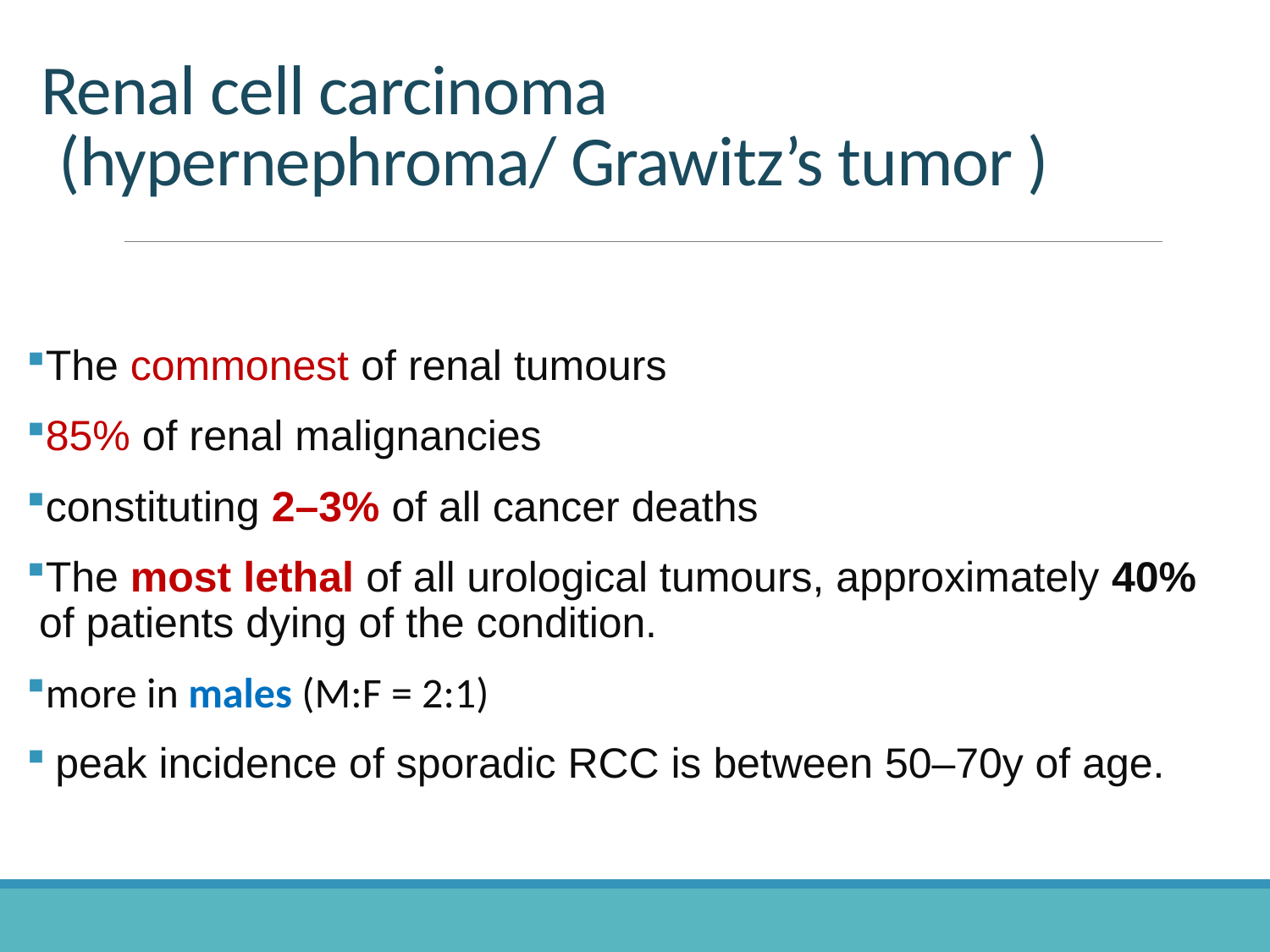

# Renal cell carcinoma (hypernephroma/ Grawitz’s tumor )

The commonest of renal tumours
85% of renal malignancies
constituting 2–3% of all cancer deaths
The most lethal of all urological tumours, approximately 40% of patients dying of the condition.
more in males (M:F = 2:1)
 peak incidence of sporadic RCC is between 50–70y of age.